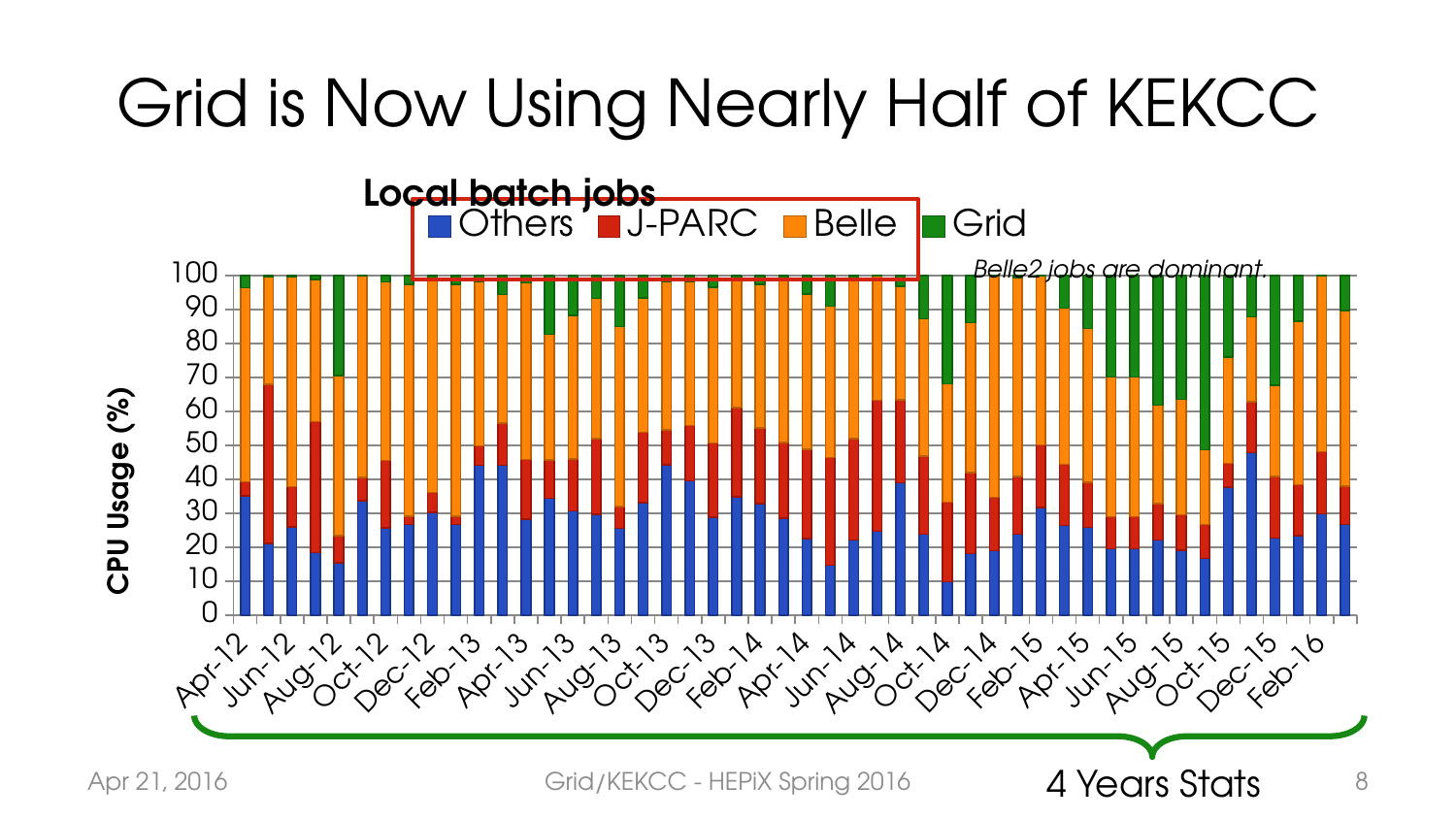

# Grid is Now Using Nearly Half of KEKCC

Local batch jobs

### Chart

| Category | Others | J-PARC | Belle | Grid |
|---|---|---|---|---|
| 41000.0 | 35.13815299071257 | 4.103063239115976 | 57.22941052037796 | 3.5293732497935 |
| 41030.0 | 21.08841971696242 | 46.83785282126924 | 31.57223742172036 | 0.501490040047953 |
| 41061.0 | 25.87884898398872 | 11.94760469329137 | 61.74223972531495 | 0.431306597404951 |
| 41091.0 | 18.35722200209268 | 38.55823322711754 | 41.96895948365214 | 1.115585287137643 |
| 41122.0 | 15.35483311714771 | 7.986525254424907 | 47.2782282707205 | 29.3804133577069 |
| 41153.0 | 33.69018361077375 | 6.889958562549117 | 59.41092734157318 | 0.00893048510395085 |
| 41183.0 | 25.64276859152512 | 19.87158046454758 | 52.56158338384282 | 1.924067560084463 |
| 41214.0 | 26.63871168633732 | 2.450797209229791 | 68.36767345792181 | 2.542817646511046 |
| 41244.0 | 30.16958345466549 | 5.90606880376968 | 62.72025449137796 | 1.204093250186874 |
| 41275.0 | 26.63873223195177 | 2.450801684016313 | 68.36762795214965 | 2.542838131882142 |
| 41306.0 | 44.0491591364429 | 5.828469271424506 | 48.42360997319124 | 1.698761618941372 |
| 41334.0 | 44.10626616798935 | 12.48396059841981 | 37.76559200404728 | 5.644181229543535 |
| 41365.0 | 28.26844157610181 | 17.53094024381728 | 51.98015355269779 | 2.220464627382952 |
| 41395.0 | 34.3425398950485 | 11.38429565750983 | 37.00616089776576 | 17.26700354967591 |
| 41426.0 | 30.6571835371543 | 15.33329283533537 | 42.22721697530464 | 11.7823066522057 |
| 41456.0 | 29.70034024211708 | 22.2995757540474 | 41.23386747544259 | 6.76621652839263 |
| 41487.0 | 25.49257416602262 | 6.460785903054166 | 52.9735548700371 | 15.07308506088611 |
| 41518.0 | 33.07396667531698 | 20.75910399955504 | 39.59866108743864 | 6.568268237689188 |
| 41548.0 | 44.27479431352168 | 10.33118710912241 | 43.67700268413852 | 1.71701589321739 |
| 41579.0 | 39.54617028455741 | 16.23986803134256 | 42.4247241280196 | 1.789237556080431 |
| 41609.0 | 28.82594504393978 | 21.79762189632972 | 45.86916378313842 | 3.507269276592081 |
| 41640.0 | 34.79304266334827 | 26.25879548191409 | 37.3825528252703 | 1.565609029467337 |
| 41671.0 | 32.87186909690736 | 22.29735681755507 | 42.25560262632346 | 2.575171459213993 |
| 41699.0 | 28.44587676436802 | 22.39907012212564 | 47.73482115026025 | 1.420231963245923 |
| 41730.0 | 22.55601518647386 | 26.20993967217012 | 45.7418193176804 | 5.492225823675602 |
| 41760.0 | 14.65906546081212 | 31.66212145379082 | 44.71174238154629 | 8.967070703850748 |
| 41791.0 | 22.03024957922386 | 29.95654344157098 | 46.44245648702177 | 1.570750492183224 |
| 41821.0 | 24.6361867167658 | 38.58371764970912 | 36.605461102905 | 0.174634530620074 |
| 41852.0 | 38.90121078902924 | 24.44160035148925 | 33.55113551816988 | 3.106053341311618 |
| 41883.0 | 23.79433663007558 | 22.9906192043646 | 40.49631153510002 | 12.71873263045967 |
| 41913.0 | 9.772275686105903 | 23.50921142627048 | 34.77645051033992 | 31.94206237728368 |
| 41944.0 | 18.06702676254988 | 23.93569963563348 | 44.13415734581243 | 13.86311625600421 |
| 41974.0 | 19.00426557825577 | 15.59272316069942 | 65.37737382701711 | 0.0256374340276997 |
| 42005.0 | 23.86323876424253 | 16.92080454019336 | 58.68730383539395 | 0.528652860170169 |
| 42036.0 | 31.63716262179425 | 18.51579302717763 | 49.63343343679734 | 0.213610914230782 |
| 42064.0 | 26.41057908289112 | 17.99128914831049 | 46.01565432086838 | 9.58247744793002 |
| 42095.0 | 25.76400056499007 | 13.25892483659612 | 45.32962704080557 | 15.64744755760824 |
| 42125.0 | 19.55586722873731 | 9.427216193733749 | 41.17772526581344 | 29.83919131171548 |
| 42156.0 | 19.5559140019327 | 9.427216780574668 | 41.17769450724941 | 29.839174710243 |
| 42186.0 | 22.0244673645067 | 10.76643795357545 | 29.00075369282058 | 38.20834098909728 |
| 42217.0 | 19.04021822016161 | 10.43223159757342 | 34.0654253188789 | 36.46212486338612 |
| 42248.0 | 16.67506048678543 | 9.965186428634121 | 22.00591896568272 | 51.35383411889774 |
| 42278.0 | 37.59628619026197 | 7.05987381497116 | 31.37500073725 | 23.96883925751682 |
| 42309.0 | 47.7765617181799 | 15.06016147726191 | 25.04518292470922 | 12.11809387984895 |
| 42339.0 | 22.6046672693695 | 18.15635296826989 | 26.96977637668708 | 32.26920338567353 |
| 42370.0 | 23.44396696359582 | 14.93132571573824 | 48.23421898024484 | 13.3904883404211 |
| 42401.0 | 29.7480300648787 | 18.3856626417106 | 51.84925353197671 | 0.0170537614339798 |
| 42430.0 | 26.60668211892169 | 11.33096374965205 | 51.73372160246664 | 10.3286325289596 |
Belle2 jobs are dominant.
4 Years Stats
Apr 21, 2016
Grid/KEKCC - HEPiX Spring 2016
8